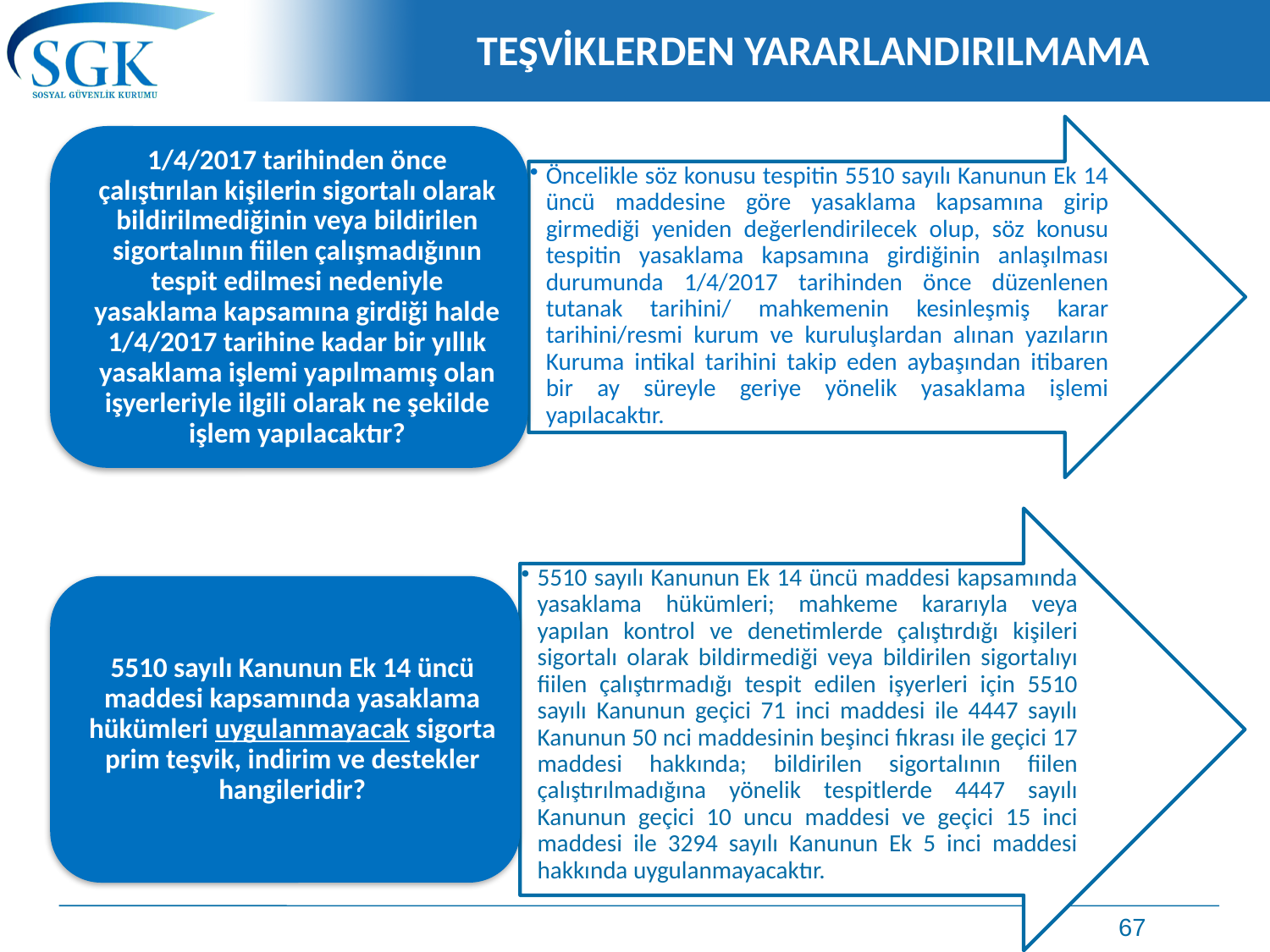

# TEŞVİKLERDEN YARARLANDIRILMAMA
Öncelikle söz konusu tespitin 5510 sayılı Kanunun Ek 14 üncü maddesine göre yasaklama kapsamına girip girmediği yeniden değerlendirilecek olup, söz konusu tespitin yasaklama kapsamına girdiğinin anlaşılması durumunda 1/4/2017 tarihinden önce düzenlenen tutanak tarihini/ mahkemenin kesinleşmiş karar tarihini/resmi kurum ve kuruluşlardan alınan yazıların Kuruma intikal tarihini takip eden aybaşından itibaren bir ay süreyle geriye yönelik yasaklama işlemi yapılacaktır.
1/4/2017 tarihinden önce çalıştırılan kişilerin sigortalı olarak bildirilmediğinin veya bildirilen sigortalının fiilen çalışmadığının tespit edilmesi nedeniyle yasaklama kapsamına girdiği halde 1/4/2017 tarihine kadar bir yıllık yasaklama işlemi yapılmamış olan işyerleriyle ilgili olarak ne şekilde işlem yapılacaktır?
5510 sayılı Kanunun Ek 14 üncü maddesi kapsamında yasaklama hükümleri; mahkeme kararıyla veya yapılan kontrol ve denetimlerde çalıştırdığı kişileri sigortalı olarak bildirmediği veya bildirilen sigortalıyı fiilen çalıştırmadığı tespit edilen işyerleri için 5510 sayılı Kanunun geçici 71 inci maddesi ile 4447 sayılı Kanunun 50 nci maddesinin beşinci fıkrası ile geçici 17 maddesi hakkında; bildirilen sigortalının fiilen çalıştırılmadığına yönelik tespitlerde 4447 sayılı Kanunun geçici 10 uncu maddesi ve geçici 15 inci maddesi ile 3294 sayılı Kanunun Ek 5 inci maddesi hakkında uygulanmayacaktır.
5510 sayılı Kanunun Ek 14 üncü maddesi kapsamında yasaklama hükümleri uygulanmayacak sigorta prim teşvik, indirim ve destekler hangileridir?